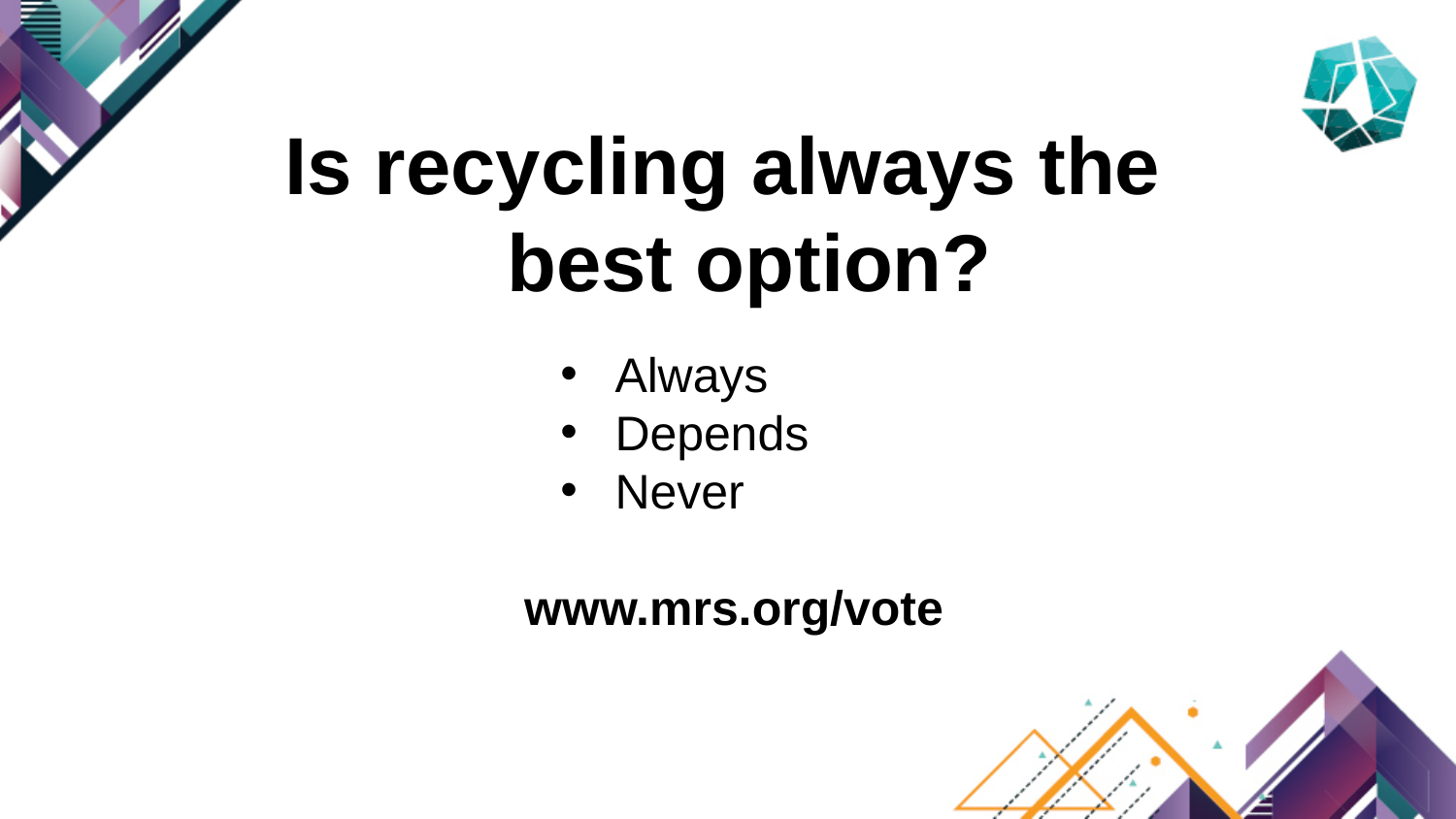

Is recycling always the
best option?
Always
Depends
Never

www.mrs.org/vote